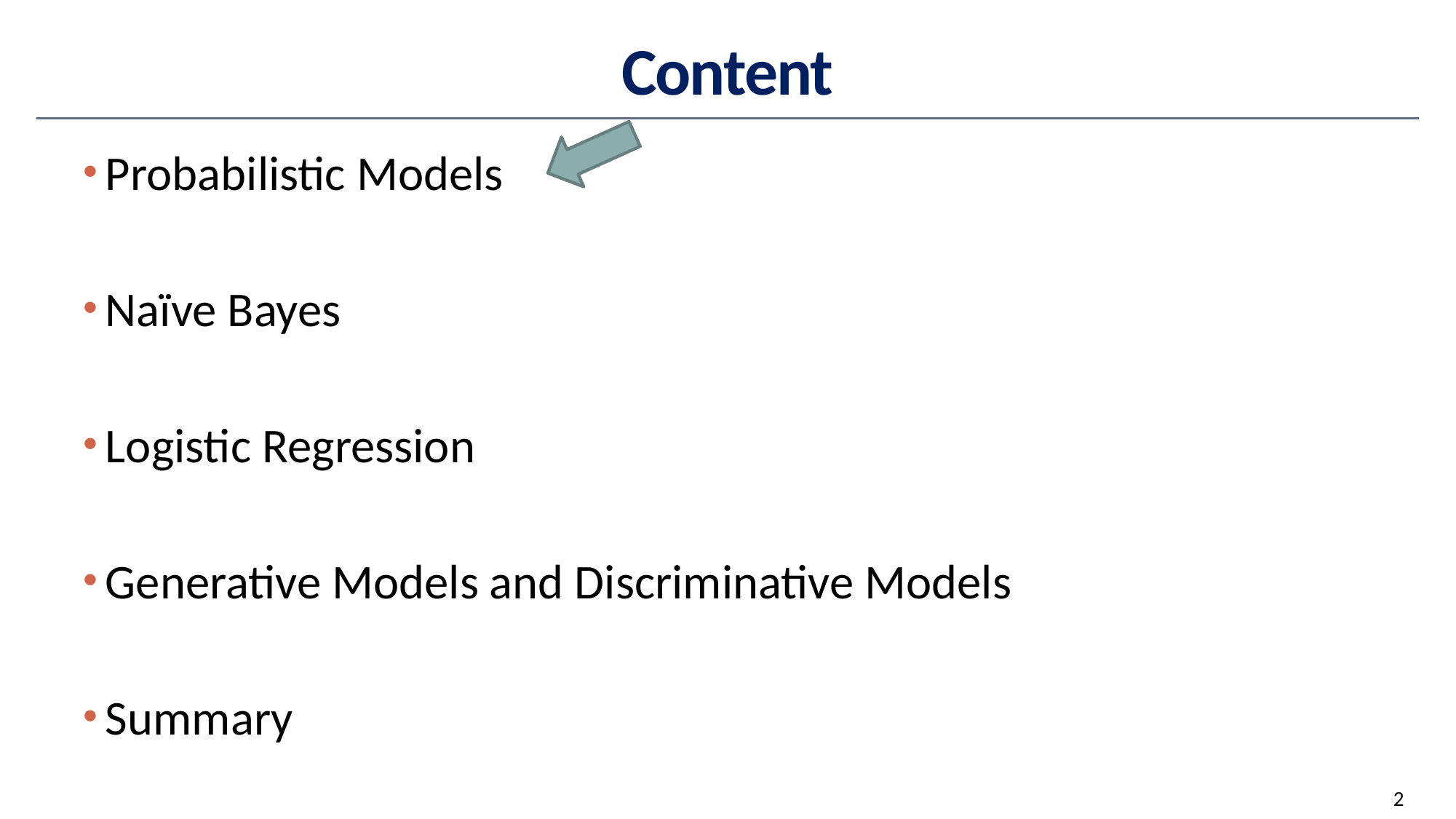

# Content

Probabilistic Models

Naïve Bayes

Logistic Regression

Generative Models and Discriminative Models

Summary
2